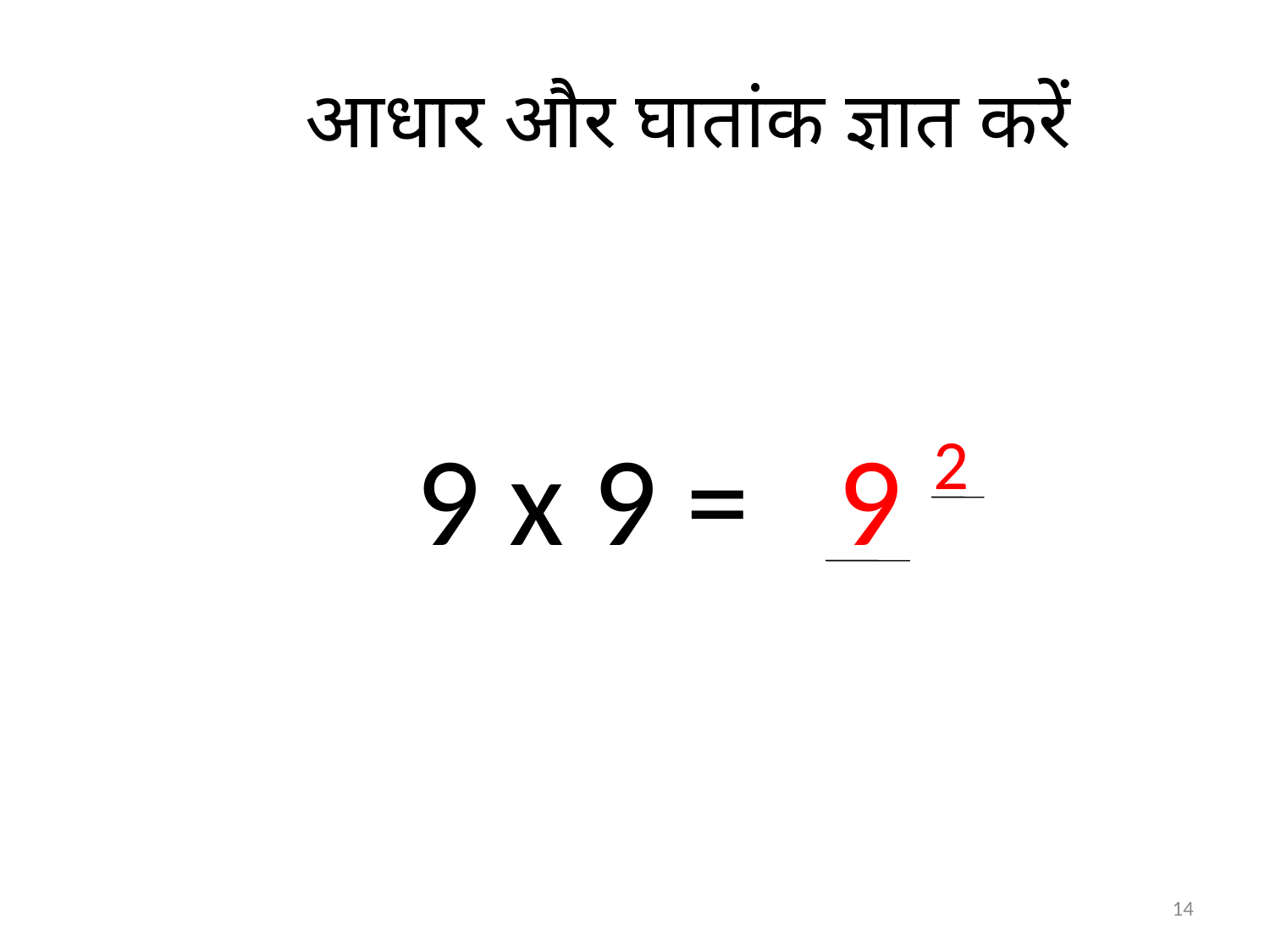

# आधार और घातांक ज्ञात करें
9 x 9 =
9
2

14